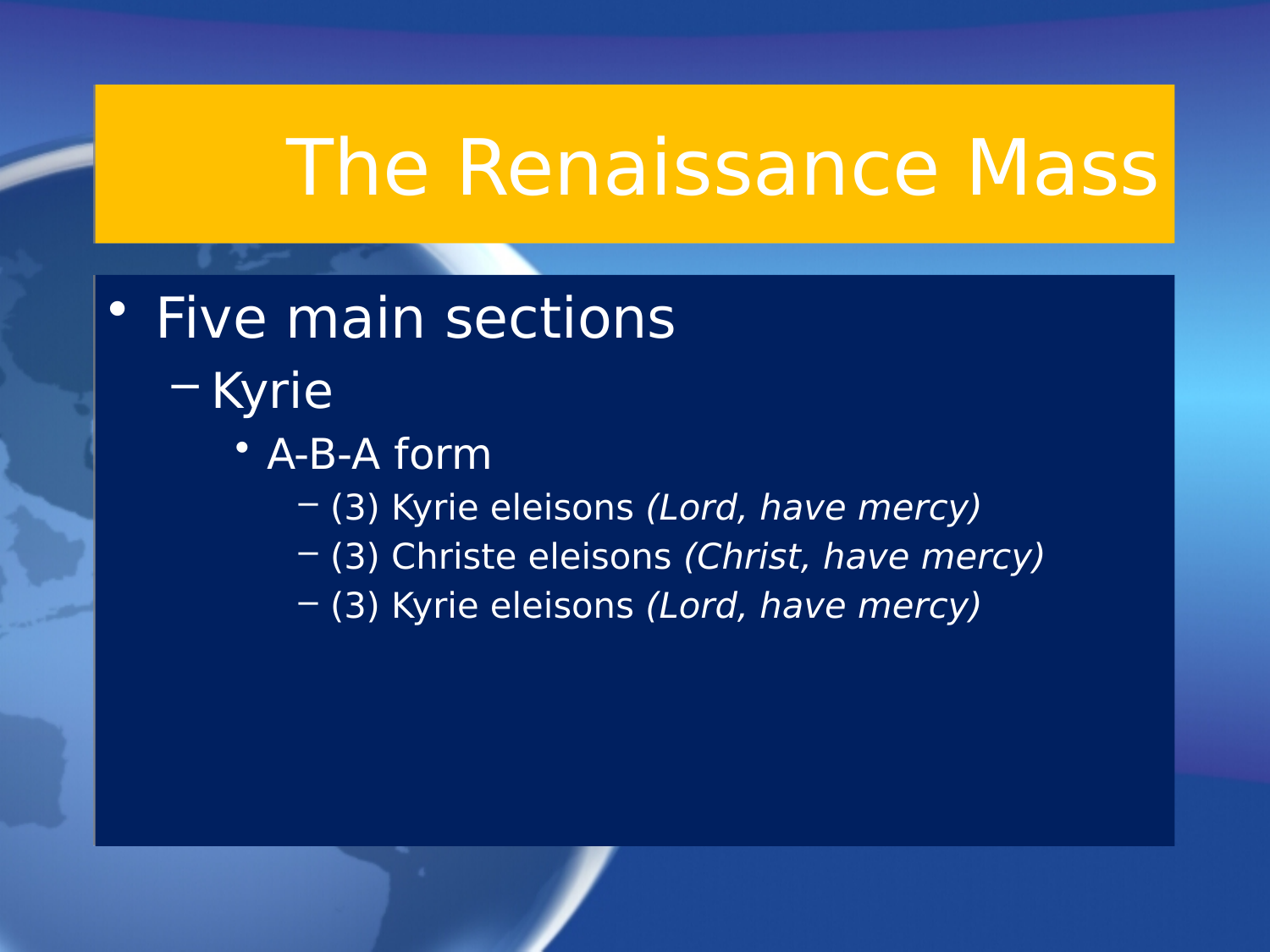

# The Renaissance Mass
Five main sections
Kyrie
A-B-A form
(3) Kyrie eleisons (Lord, have mercy)
(3) Christe eleisons (Christ, have mercy)
(3) Kyrie eleisons (Lord, have mercy)